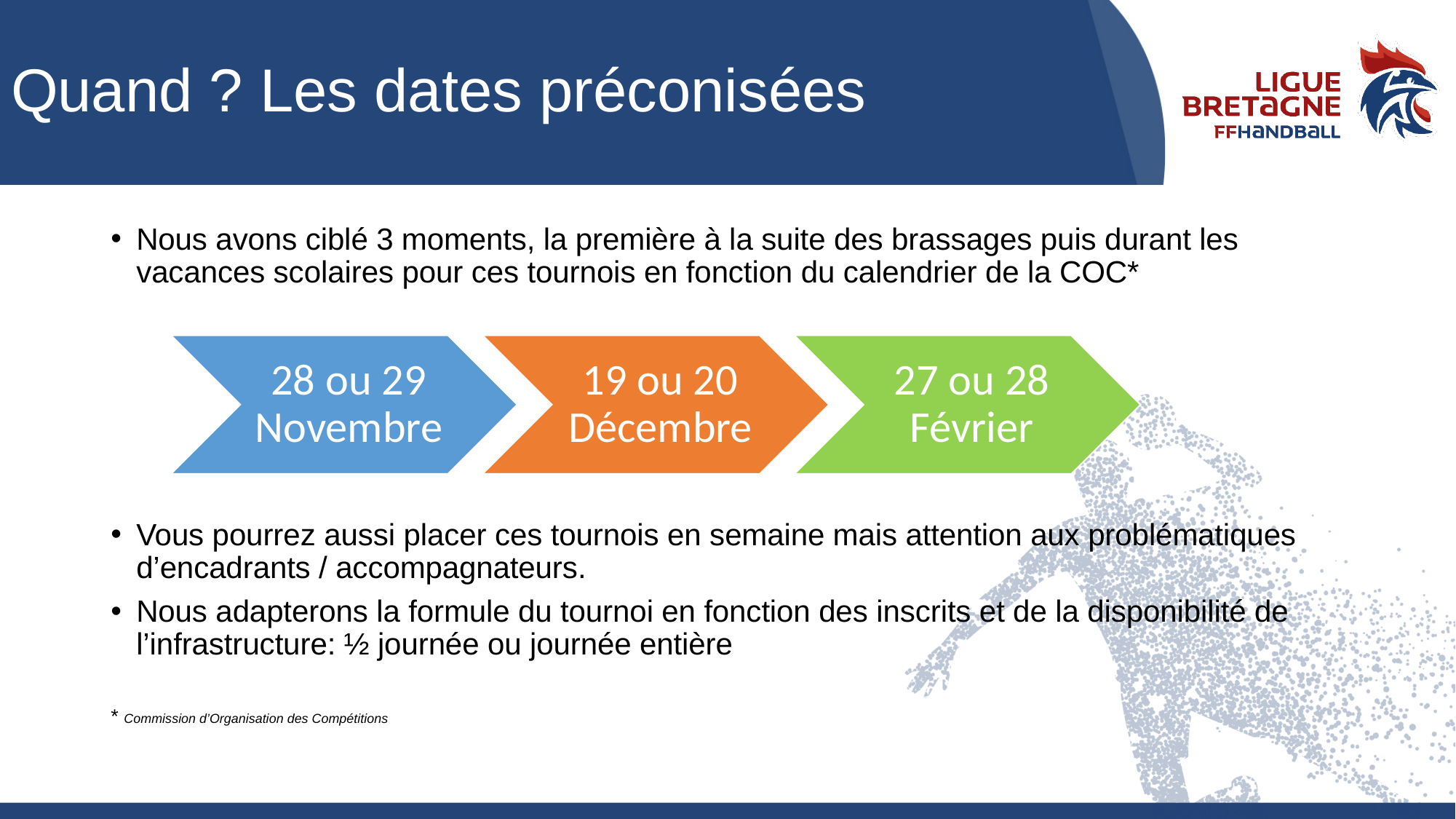

# Quand ? Les dates préconisées
Nous avons ciblé 3 moments, la première à la suite des brassages puis durant les vacances scolaires pour ces tournois en fonction du calendrier de la COC*

Vous pourrez aussi placer ces tournois en semaine mais attention aux problématiques d’encadrants / accompagnateurs.
Nous adapterons la formule du tournoi en fonction des inscrits et de la disponibilité de l’infrastructure: ½ journée ou journée entière

* Commission d’Organisation des Compétitions
28 ou 29 Novembre
19 ou 20 Décembre
27 ou 28 Février